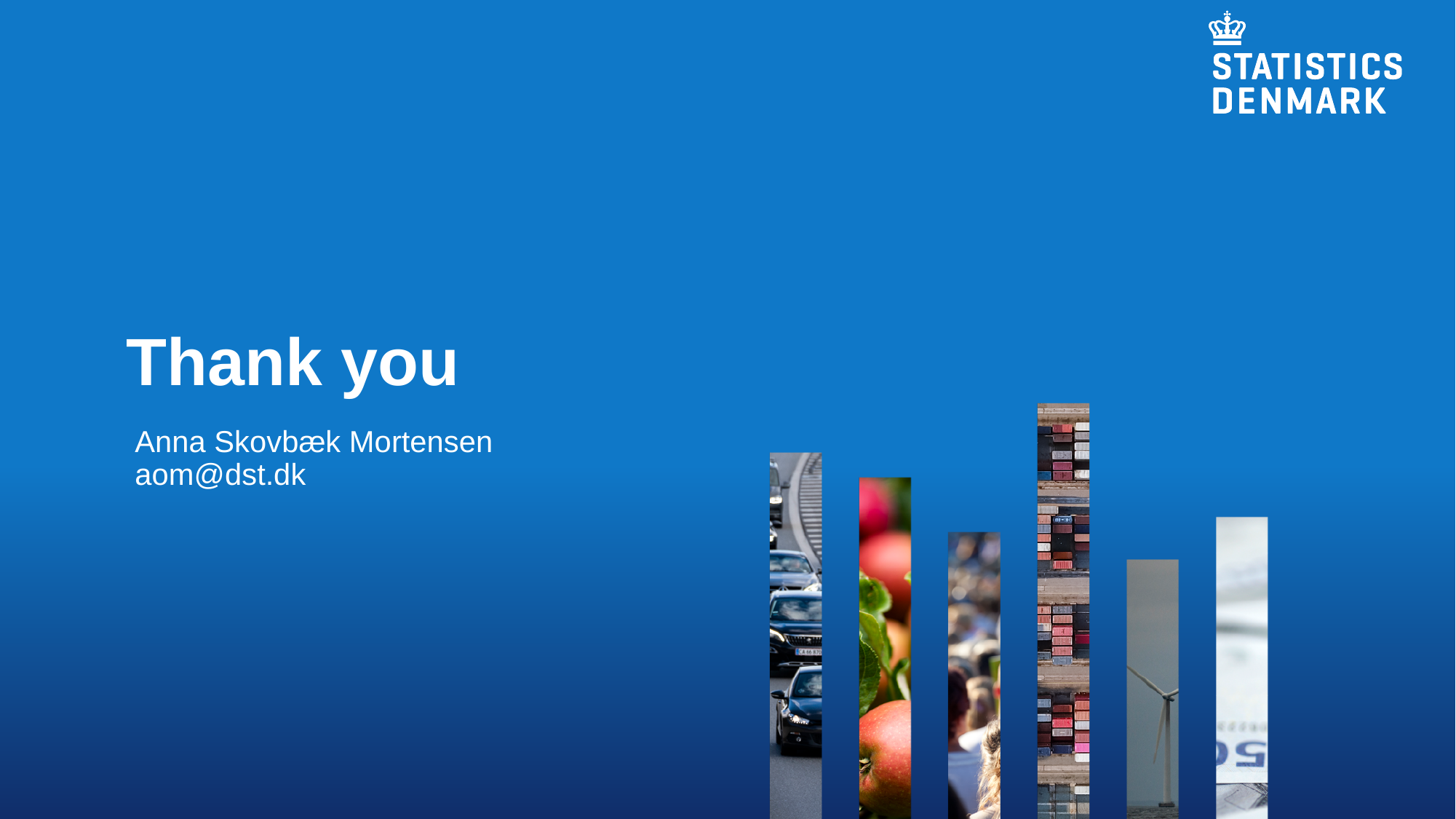

# Thank you
Anna Skovbæk Mortensen
aom@dst.dk